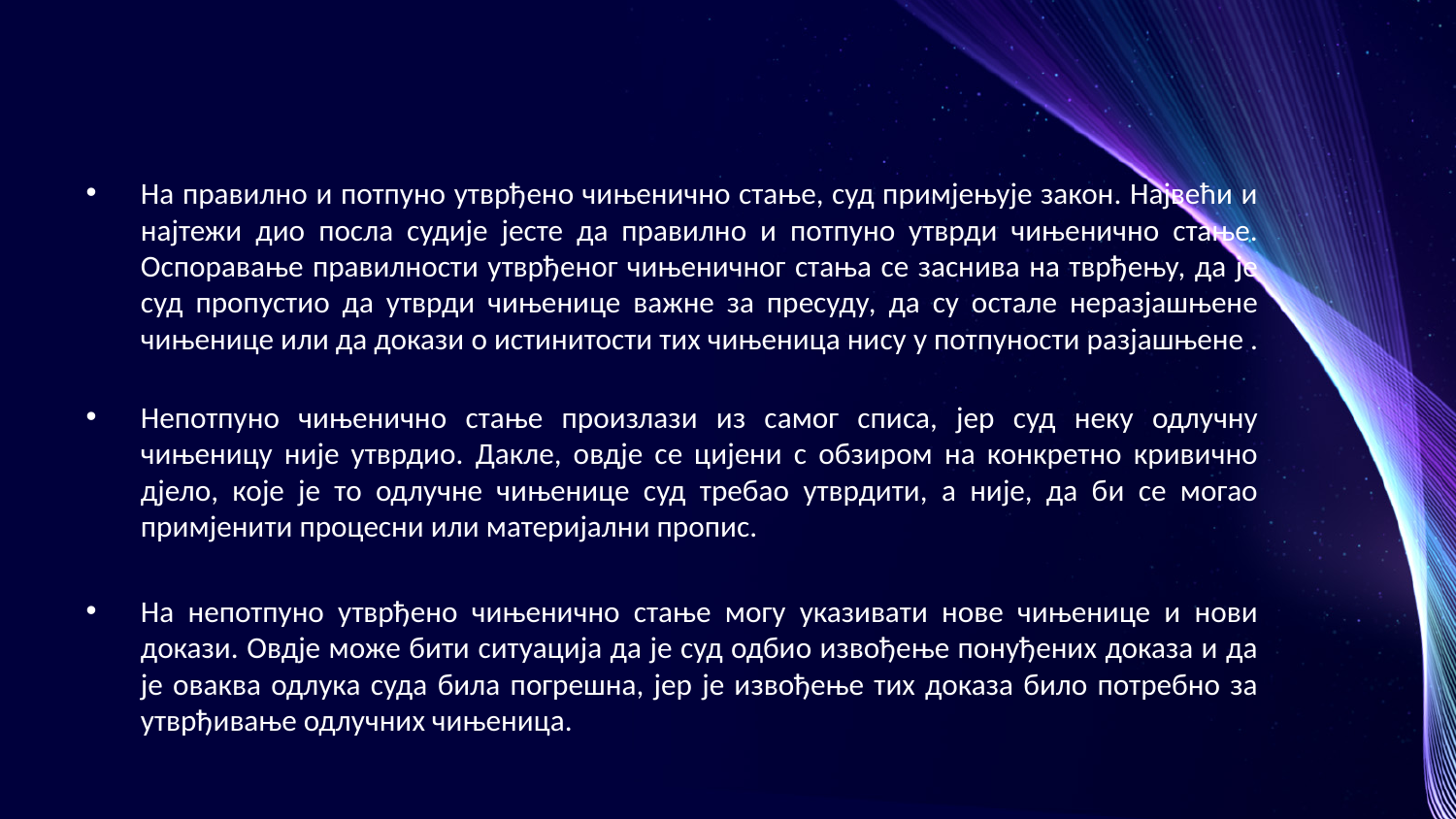

#
На правилно и потпуно утврђено чињенично стање, суд примјењује закон. Највећи и најтежи дио посла судије јесте да правилно и потпуно утврди чињенично стање. Оспоравање правилности утврђеног чињеничног стања се заснива на тврђењу, да је суд пропустио да утврди чињенице важне за пресуду, да су остале неразјашњене чињенице или да докази о истинитости тих чињеница нису у потпуности разјашњене .
Непотпуно чињенично стање произлази из самог списа, јер суд неку одлучну чињеницу није утврдио. Дакле, овдје се цијени с обзиром на конкретно кривично дјело, које је то одлучне чињенице суд требао утврдити, а није, да би се могао примјенити процесни или материјални пропис.

На непотпуно утврђено чињенично стање могу указивати нове чињенице и нови докази. Овдје може бити ситуација да је суд одбио извођење понуђених доказа и да је оваква одлука суда била погрешна, јер је извођење тих доказа било потребно за утврђивање одлучних чињеница.